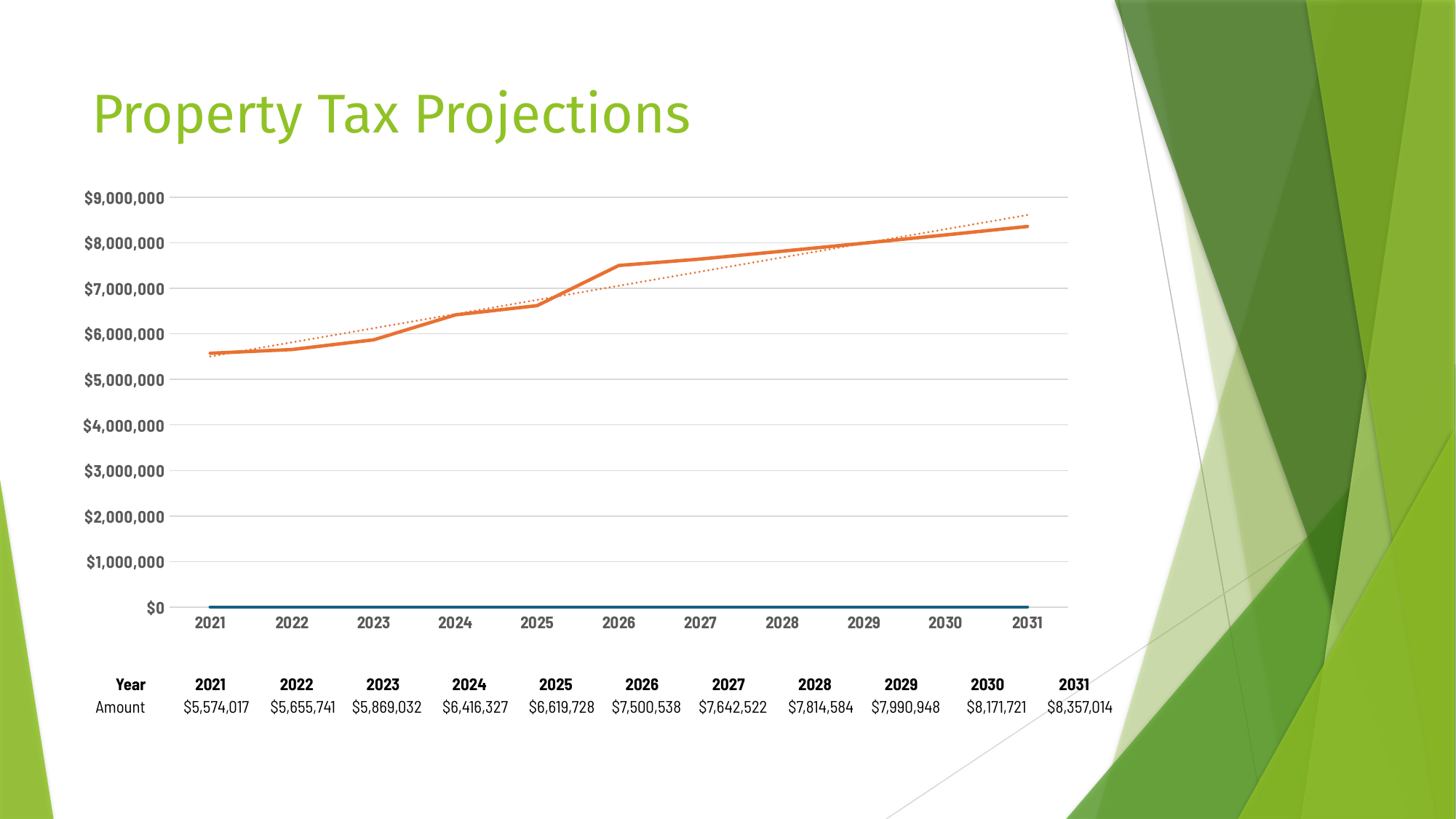

# Property Tax Projections

### Chart

| Category | Year | Amount |
|---|---|---|
| 2021 | 2021.0 | 5574016.76 |
| 2022 | 2022.0 | 5655740.68 |
| 2023 | 2023.0 | 5869031.82 |
| 2024 | 2024.0 | 6416327.26 |
| 2025 | 2025.0 | 6619728.22 |
| 2026 | 2026.0 | 7500538.0 |
| 2027 | 2027.0 | 7642521.9321428565 |
| 2028 | 2028.0 | 7814584.351517856 |
| 2029 | 2029.0 | 7990948.331377231 |
| 2030 | 2030.0 | 8171721.410733089 |
| 2031 | 2031.0 | 8357013.817072844 |
| Year | 2021 | 2022 | 2023 | 2024 | 2025 | 2026 | 2027 | 2028 | 2029 | 2030 | 2031 |
| --- | --- | --- | --- | --- | --- | --- | --- | --- | --- | --- | --- |
| Amount | $5,574,017 | $5,655,741 | $5,869,032 | $6,416,327 | $6,619,728 | $7,500,538 | $7,642,522 | $7,814,584 | $7,990,948 | $8,171,721 | $8,357,014 |